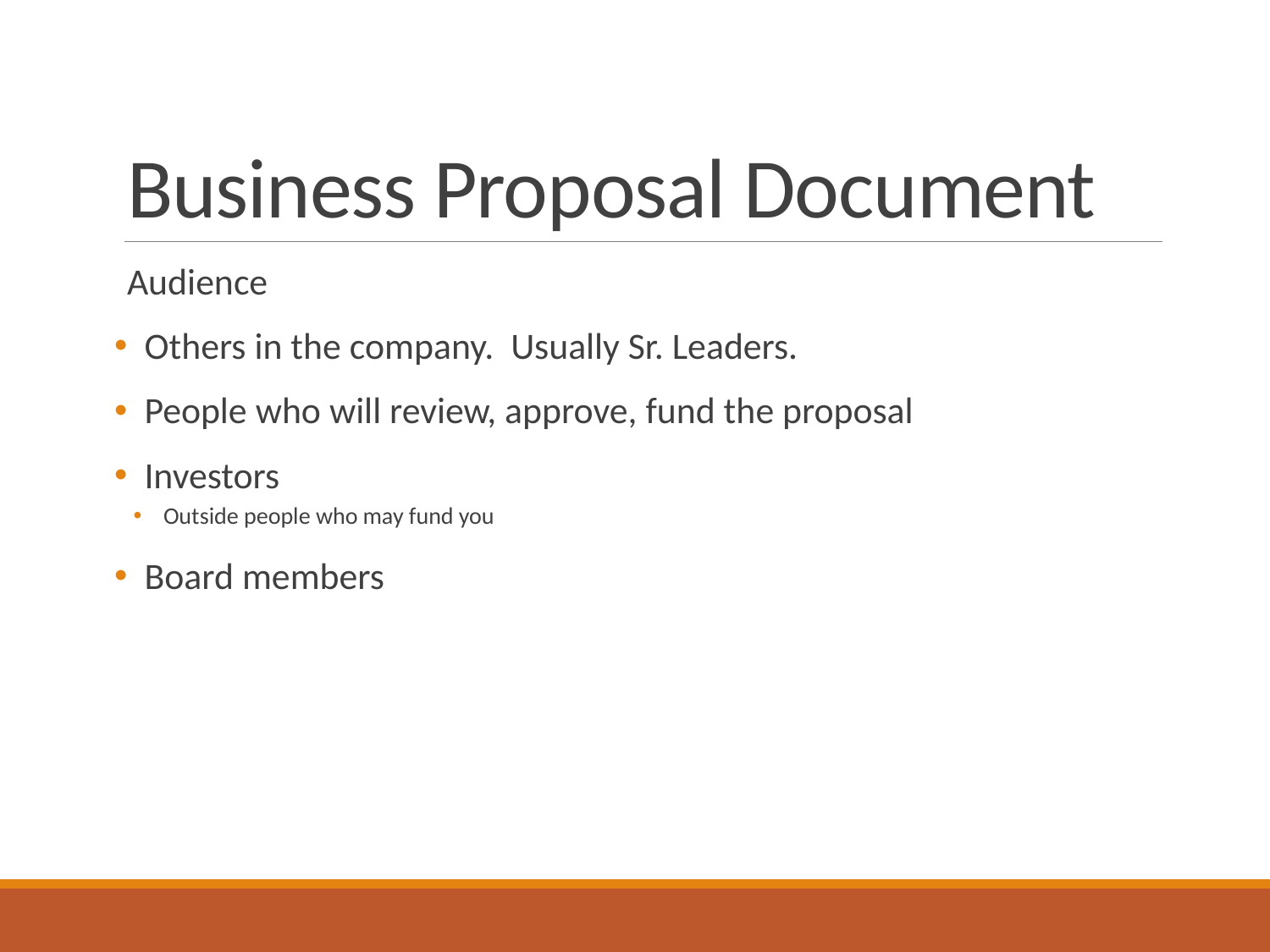

# Business Proposal Document
Audience
Others in the company.  Usually Sr. Leaders.
People who will review, approve, fund the proposal
Investors
Outside people who may fund you
Board members